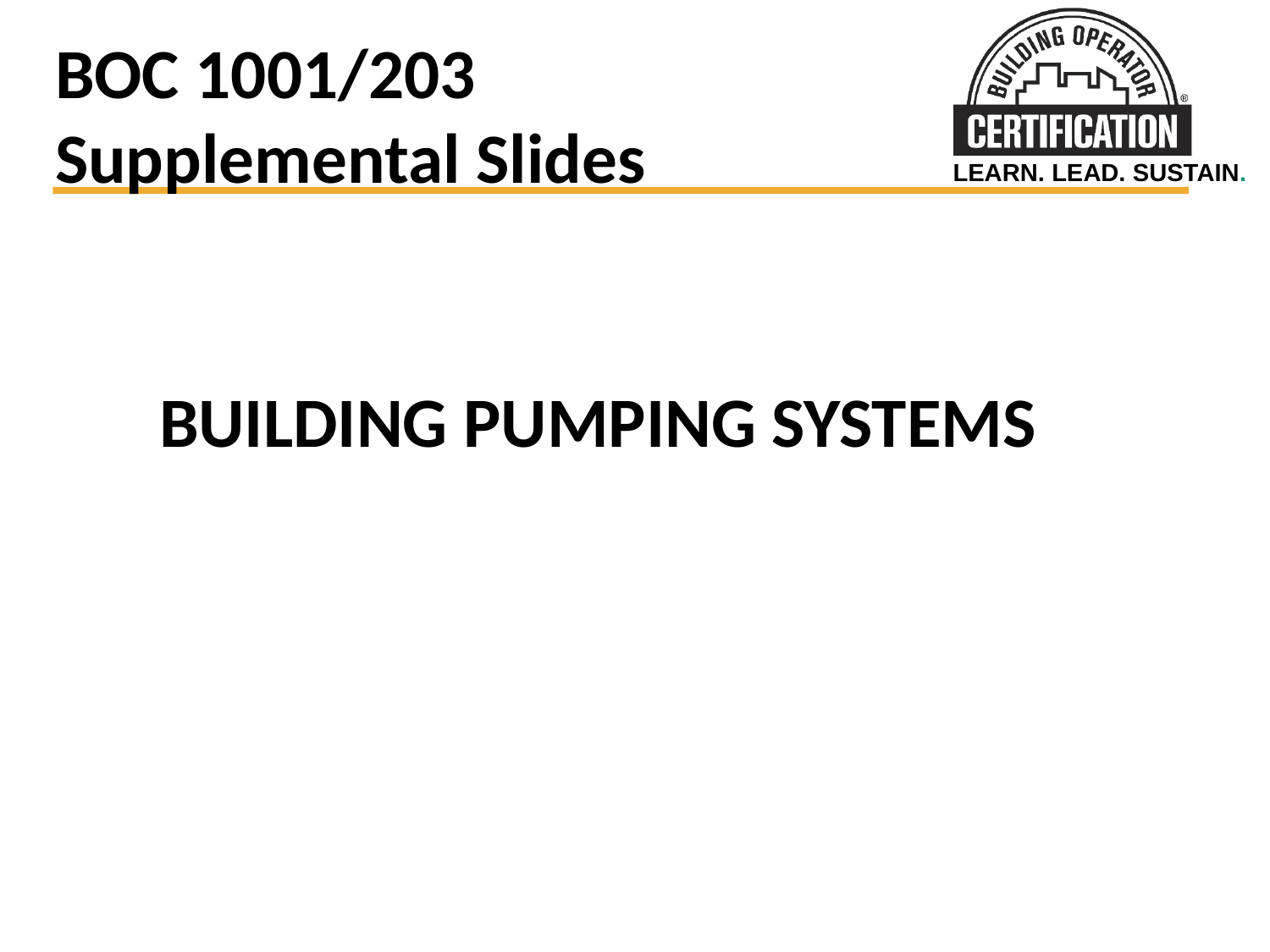

# BOC 1001/203 Supplemental Slides

BUILDING PUMPING SYSTEMS